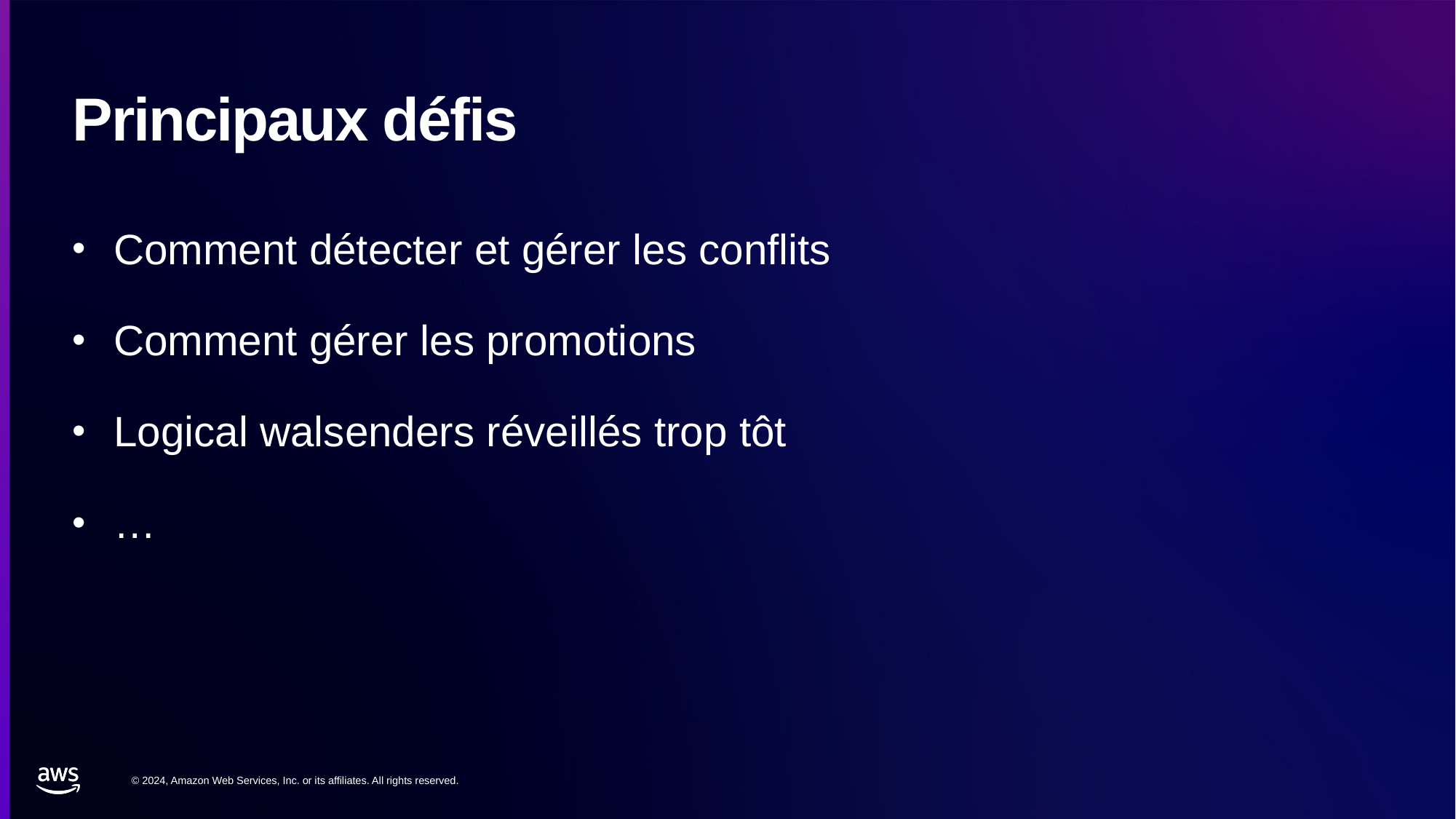

# Principaux défis
Comment détecter et gérer les conflits
Comment gérer les promotions
Logical walsenders réveillés trop tôt
…